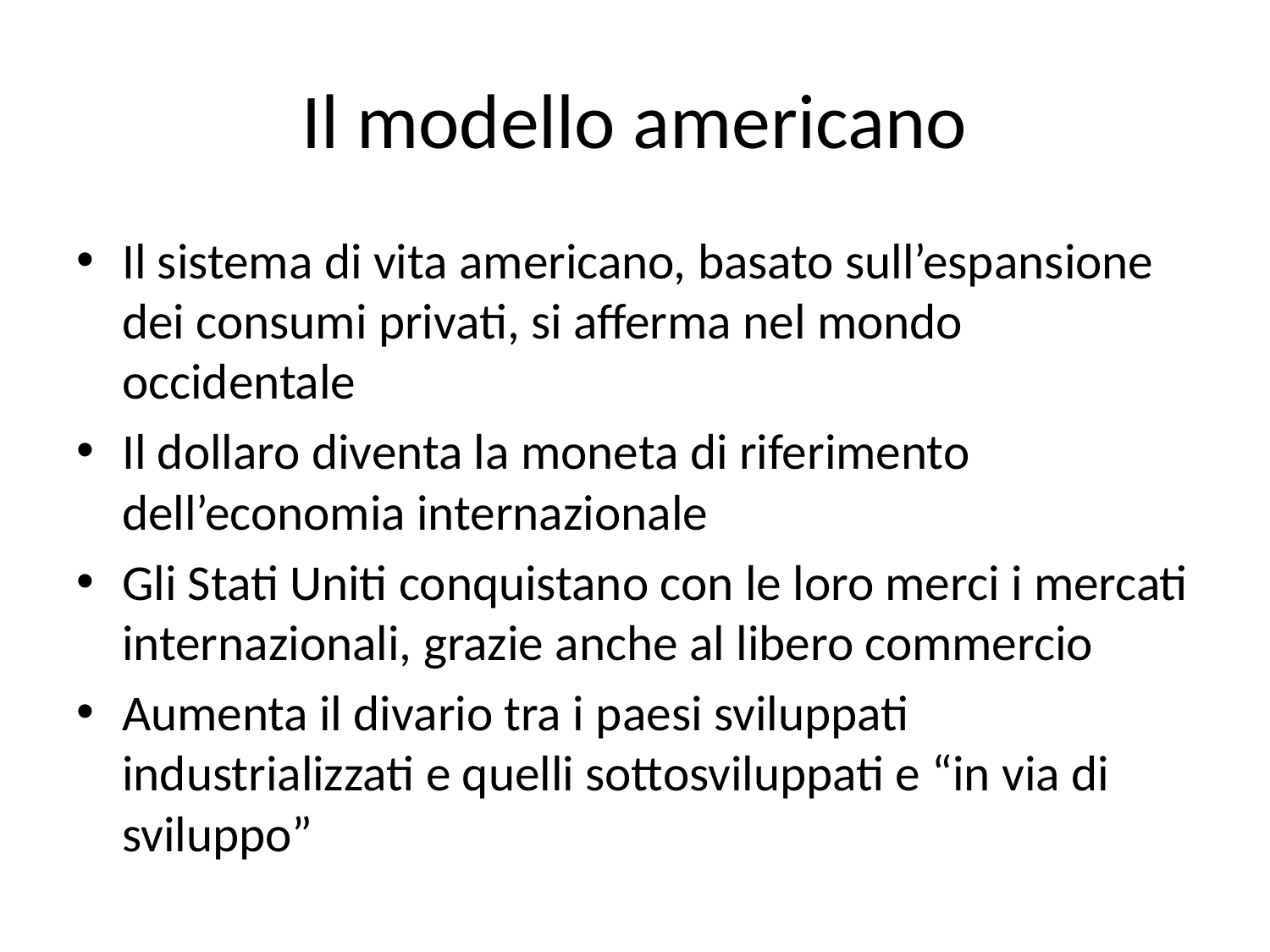

# Il modello americano
Il sistema di vita americano, basato sull’espansione dei consumi privati, si afferma nel mondo occidentale
Il dollaro diventa la moneta di riferimento dell’economia internazionale
Gli Stati Uniti conquistano con le loro merci i mercati internazionali, grazie anche al libero commercio
Aumenta il divario tra i paesi sviluppati industrializzati e quelli sottosviluppati e “in via di sviluppo”